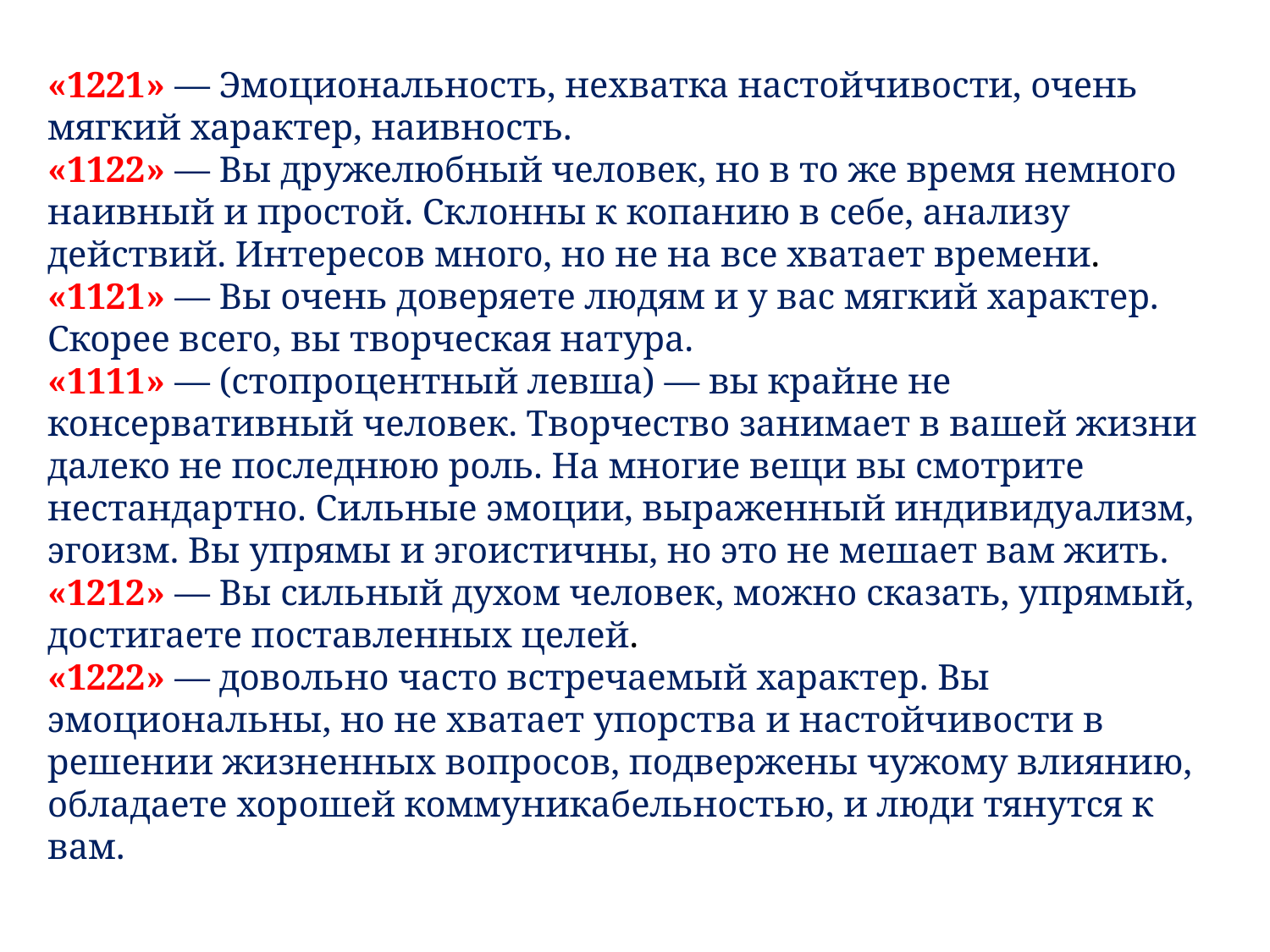

«1221» — Эмоциональность, нехватка настойчивости, очень мягкий характер, наивность.
«1122» — Вы дружелюбный человек, но в то же время немного наивный и простой. Склонны к копанию в себе, анализу действий. Интересов много, но не на все хватает времени.
«1121» — Вы очень доверяете людям и у вас мягкий характер. Скорее всего, вы творческая натура.
«1111» — (стопроцентный левша) — вы крайне не консервативный человек. Творчество занимает в вашей жизни далеко не последнюю роль. На многие вещи вы смотрите нестандартно. Сильные эмоции, выраженный индивидуализм, эгоизм. Вы упрямы и эгоистичны, но это не мешает вам жить.
«1212» — Вы сильный духом человек, можно сказать, упрямый, достигаете поставленных целей.
«1222» — довольно часто встречаемый характер. Вы эмоциональны, но не хватает упорства и настойчивости в решении жизненных вопросов, подвержены чужому влиянию, обладаете хорошей коммуникабельностью, и люди тянутся к вам.